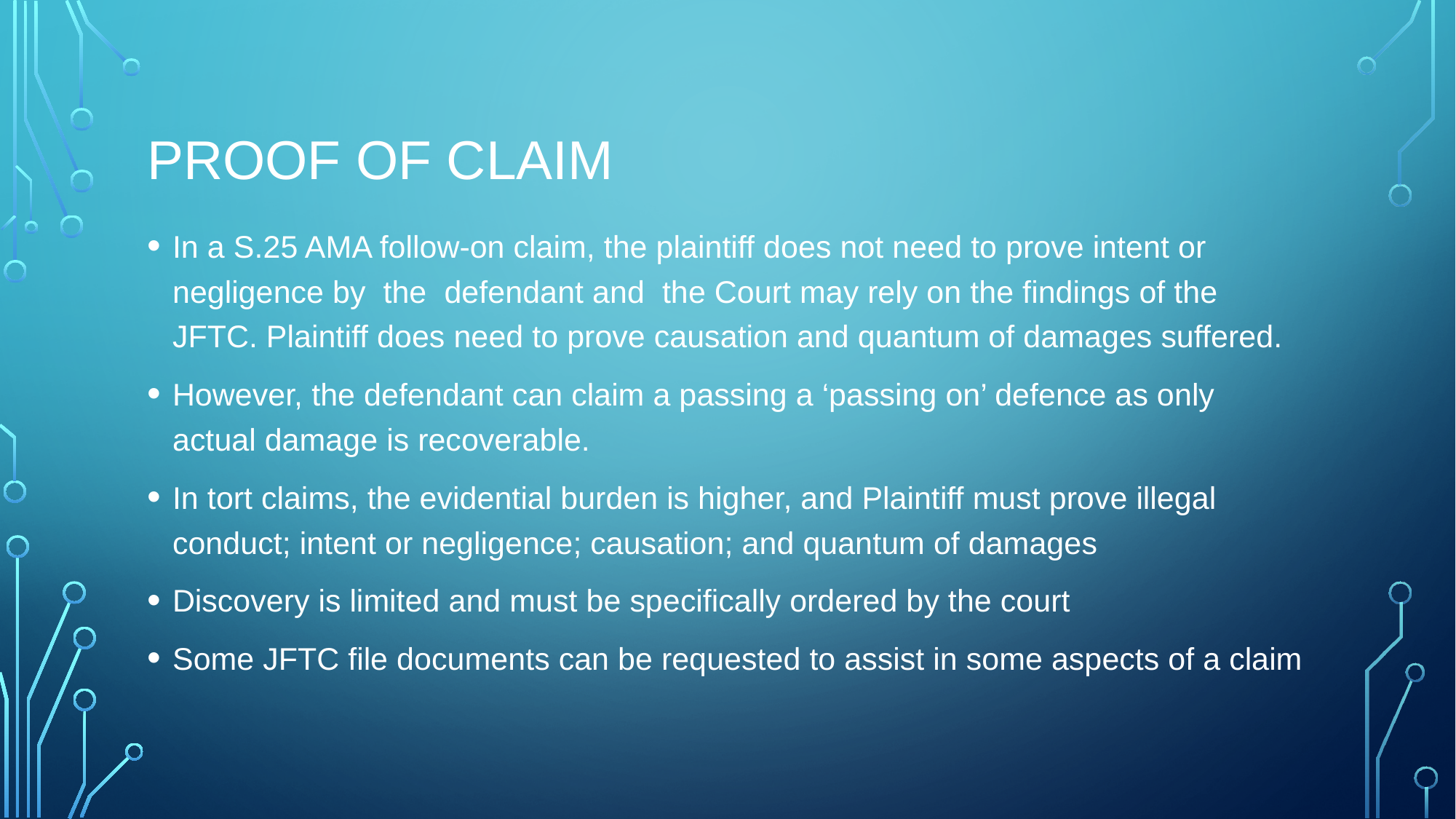

# Proof of claim
In a S.25 AMA follow-on claim, the plaintiff does not need to prove intent or negligence by  the  defendant and  the Court may rely on the findings of the JFTC. Plaintiff does need to prove causation and quantum of damages suffered.
However, the defendant can claim a passing a ‘passing on’ defence as only actual damage is recoverable.
In tort claims, the evidential burden is higher, and Plaintiff must prove illegal conduct; intent or negligence; causation; and quantum of damages
Discovery is limited and must be specifically ordered by the court
Some JFTC file documents can be requested to assist in some aspects of a claim